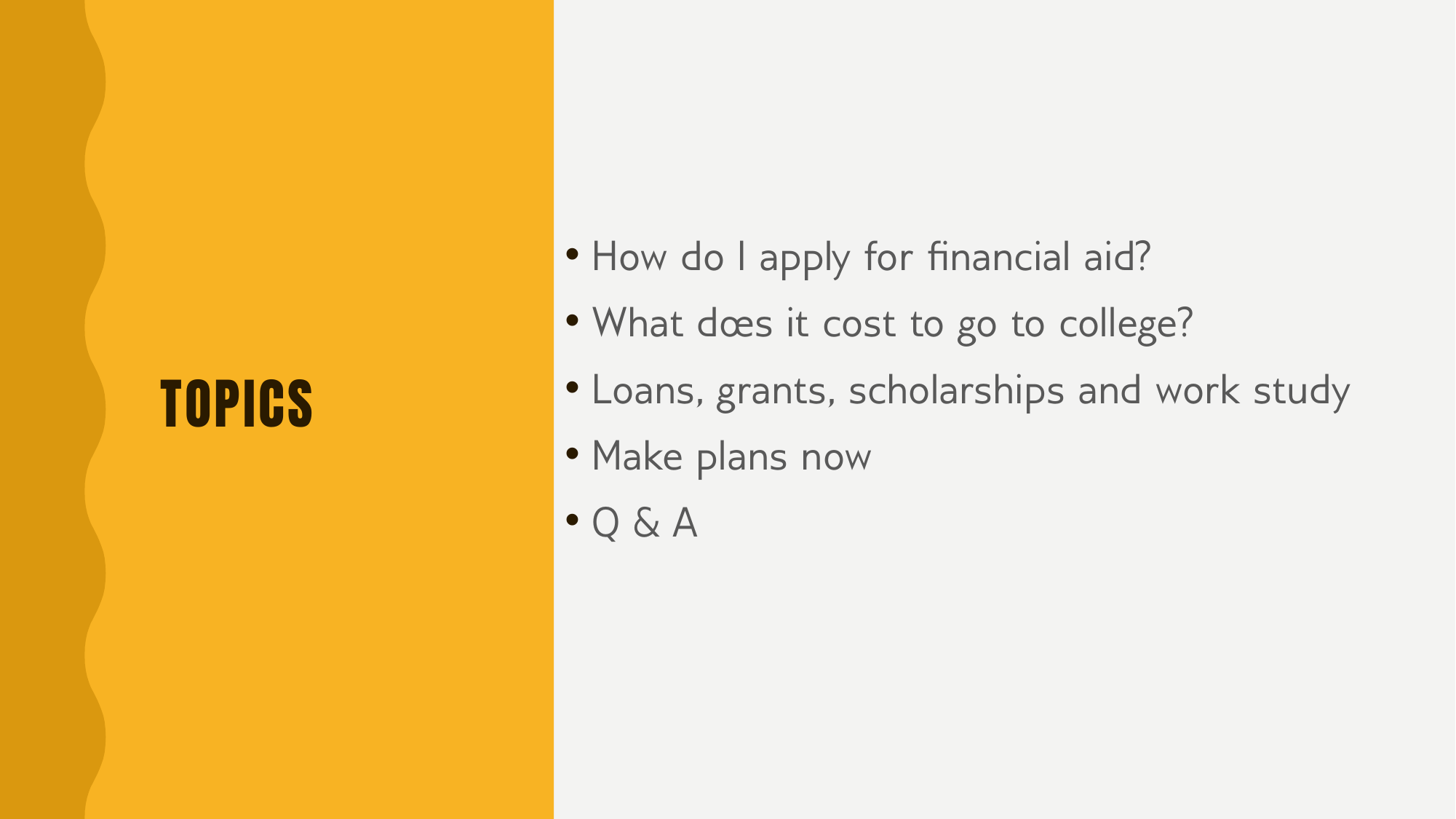

# topics
How do I apply for financial aid?
What does it cost to go to college?
Loans, grants, scholarships and work study
Make plans now
Q & A